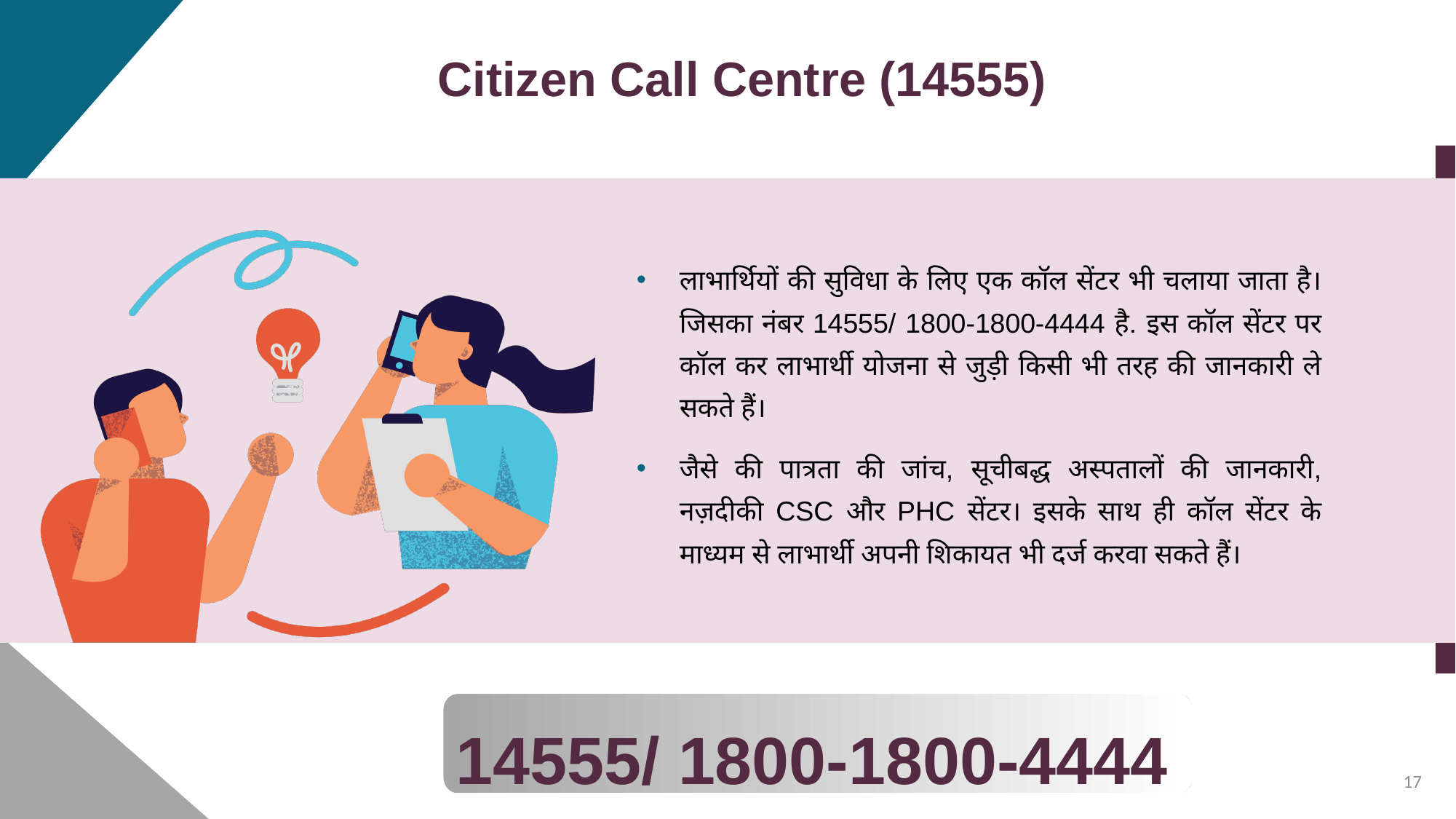

Citizen Call Centre (14555)

लाभार्थियों की सुविधा के लिए एक कॉल सेंटर भी चलाया जाता है। जिसका नंबर 14555/ 1800-1800-4444 है. इस कॉल सेंटर पर कॉल कर लाभार्थी योजना से जुड़ी किसी भी तरह की जानकारी ले सकते हैं।
जैसे की पात्रता की जांच, सूचीबद्ध अस्पतालों की जानकारी, नज़दीकी CSC और PHC सेंटर। इसके साथ ही कॉल सेंटर के माध्यम से लाभार्थी अपनी शिकायत भी दर्ज करवा सकते हैं।
14555/ 1800-1800-4444

17